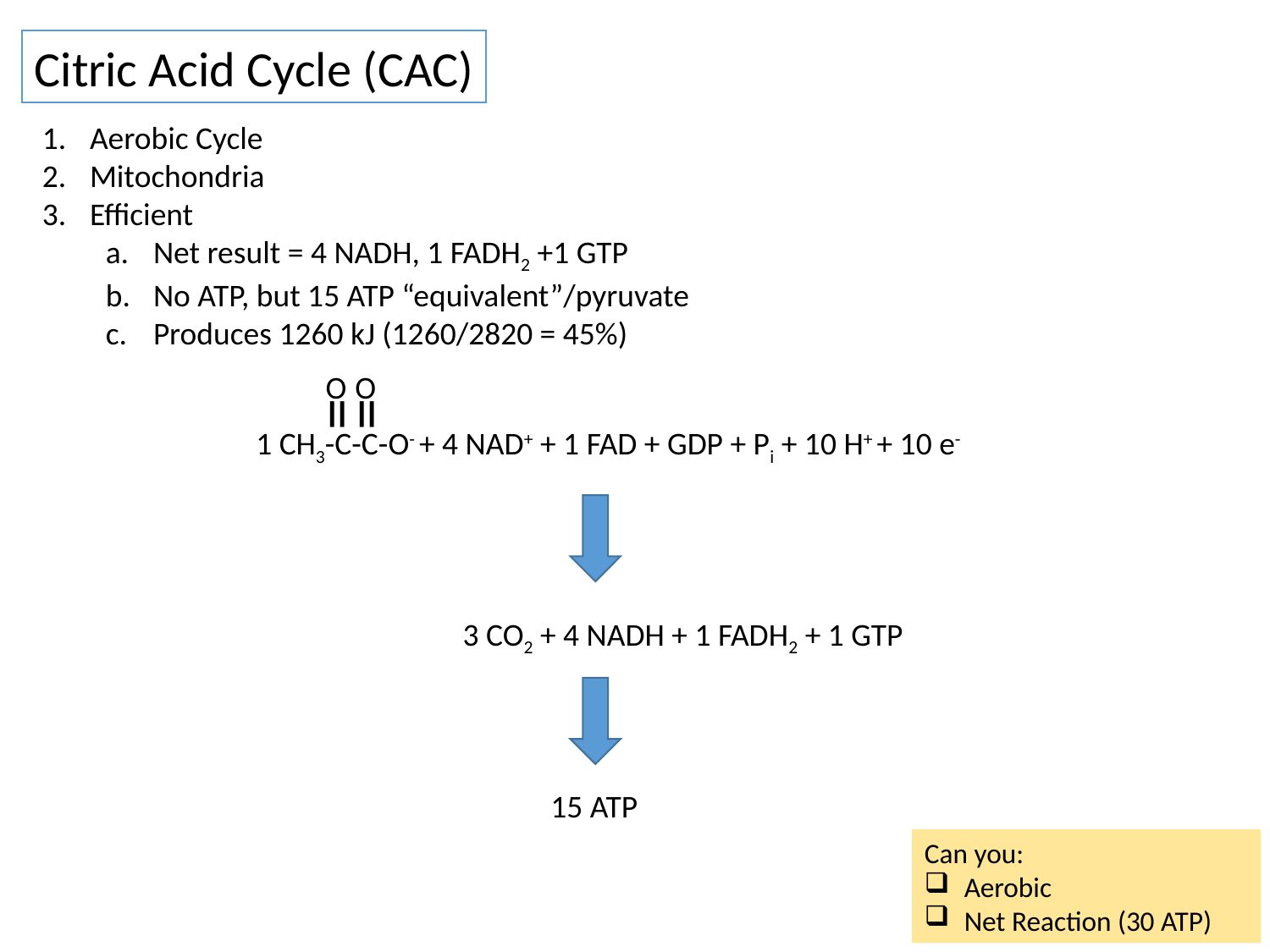

Citric Acid Cycle (CAC)
Aerobic Cycle
Mitochondria
Efficient
Net result = 4 NADH, 1 FADH2 +1 GTP
No ATP, but 15 ATP “equivalent”/pyruvate
Produces 1260 kJ (1260/2820 = 45%)
O
=
O
=
1 CH3-C-C-O- + 4 NAD+ + 1 FAD + GDP + Pi + 10 H+ + 10 e-

		3 CO2 + 4 NADH + 1 FADH2 + 1 GTP

15 ATP
Can you:
Aerobic
Net Reaction (30 ATP)